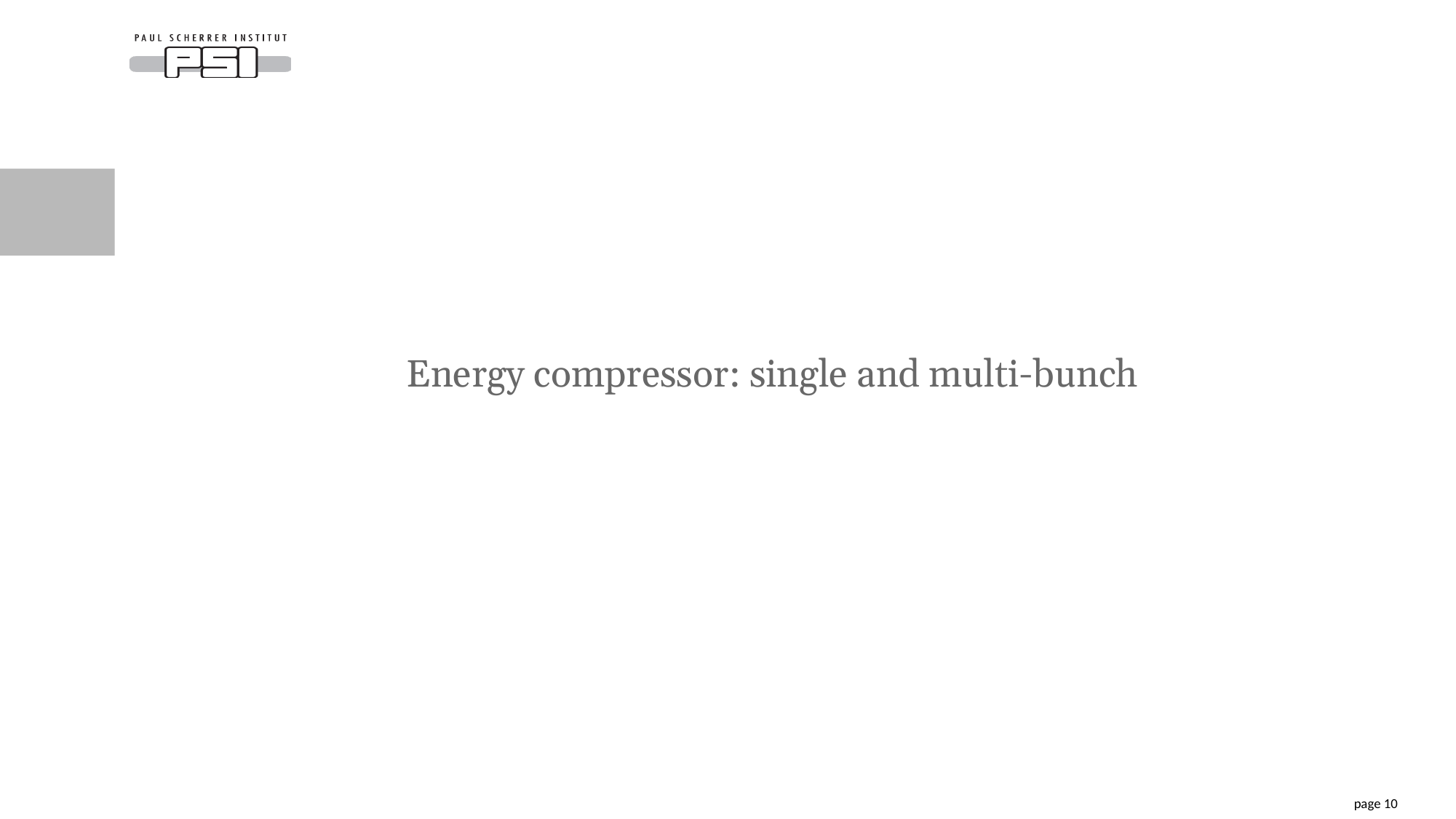

# Energy compressor: single and multi-bunch
page 10